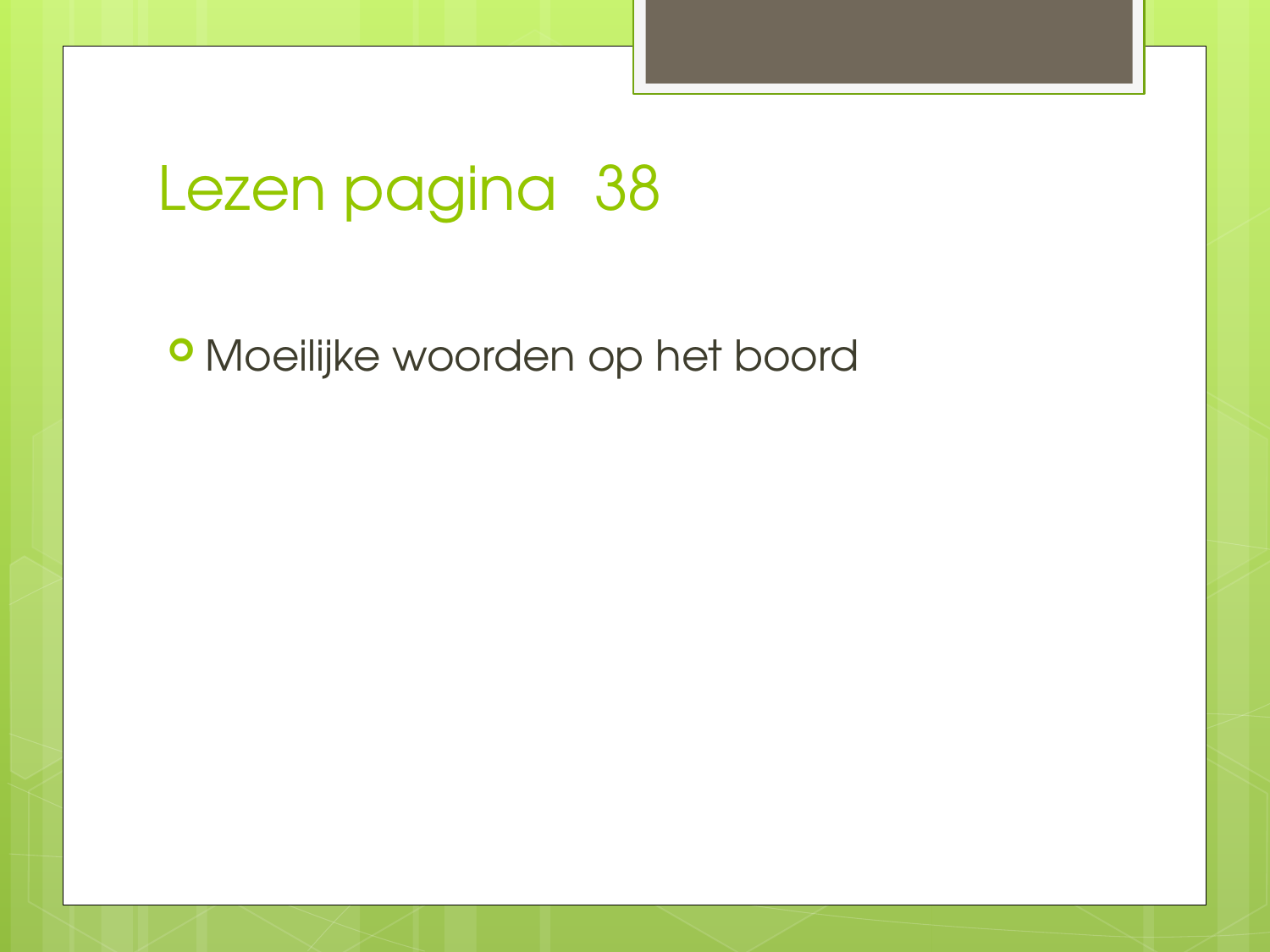

# Lezen pagina		38
Moeilijke woorden op het boord